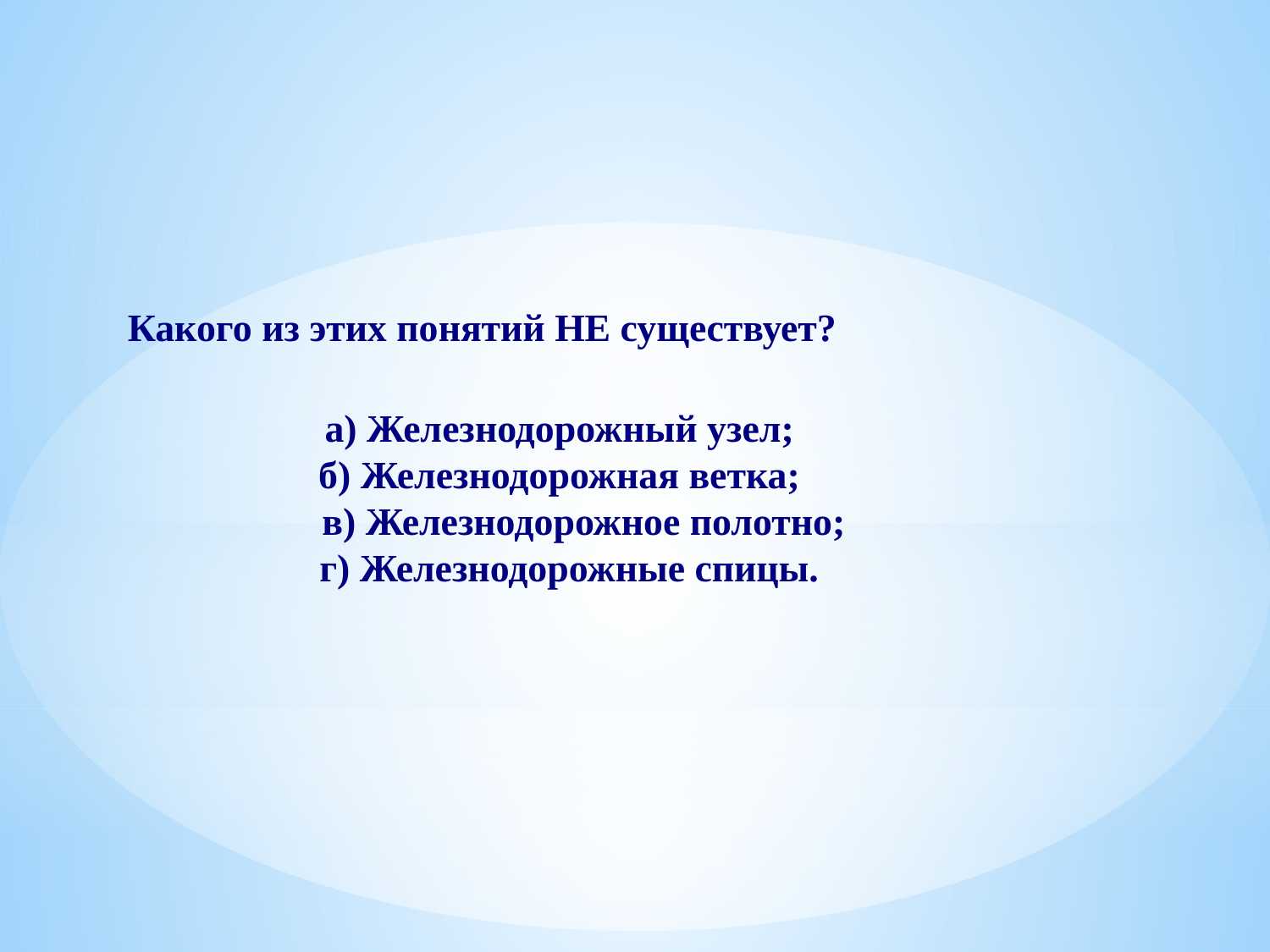

Какого из этих понятий НЕ существует?
а) Железнодорожный узел;
б) Железнодорожная ветка;
     в) Железнодорожное полотно;
  г) Железнодорожные спицы.